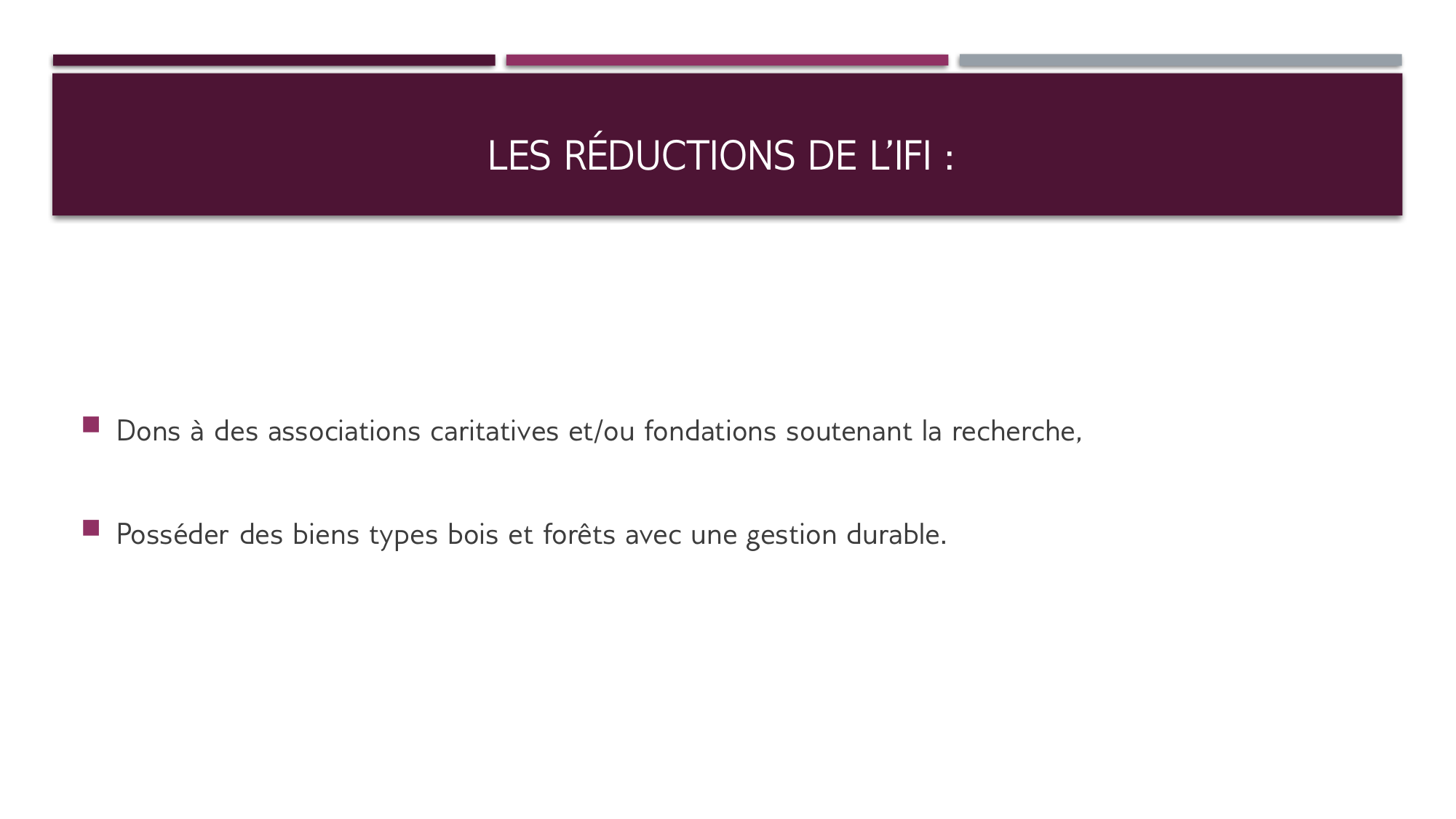

# Les réductions de l’ifi :
Dons à des associations caritatives et/ou fondations soutenant la recherche,

Posséder des biens types bois et forêts avec une gestion durable.